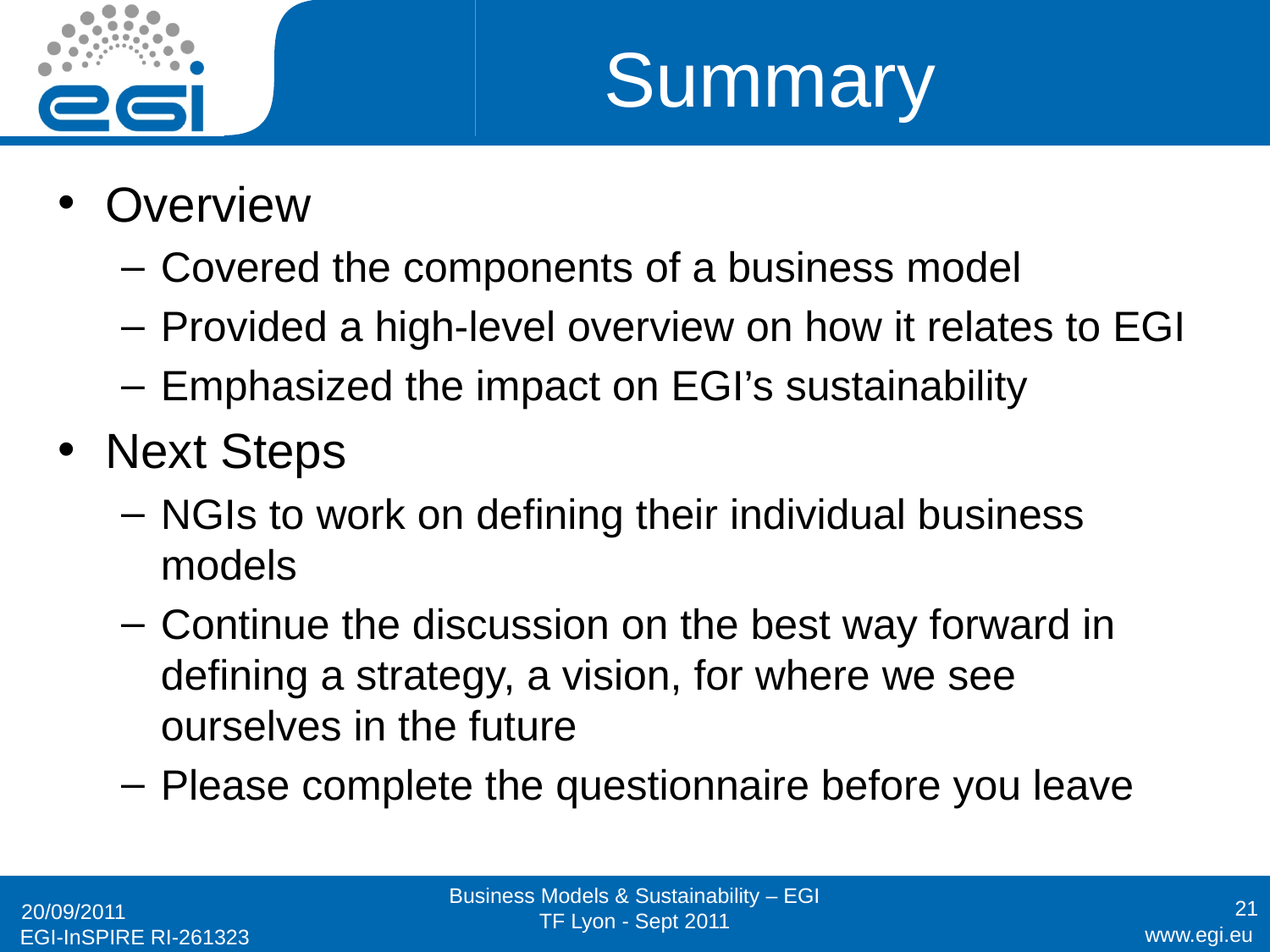

# Summary
Overview
Covered the components of a business model
Provided a high-level overview on how it relates to EGI
Emphasized the impact on EGI’s sustainability
Next Steps
NGIs to work on defining their individual business models
Continue the discussion on the best way forward in defining a strategy, a vision, for where we see ourselves in the future
Please complete the questionnaire before you leave
Business Models & Sustainability – EGI TF Lyon - Sept 2011
21
20/09/2011